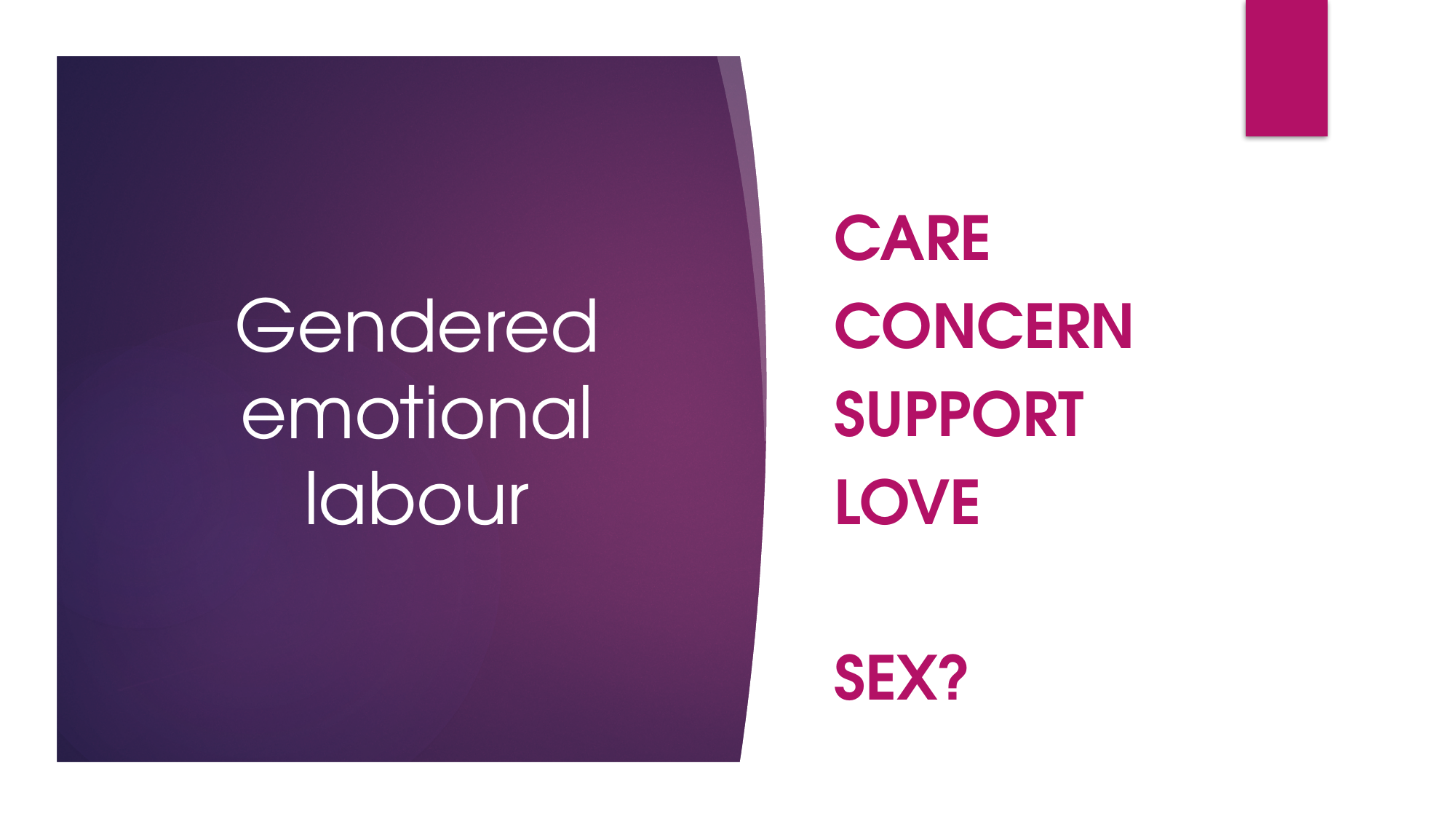

# Gendered emotional labour
Care
concern
Support
Love

Sex?